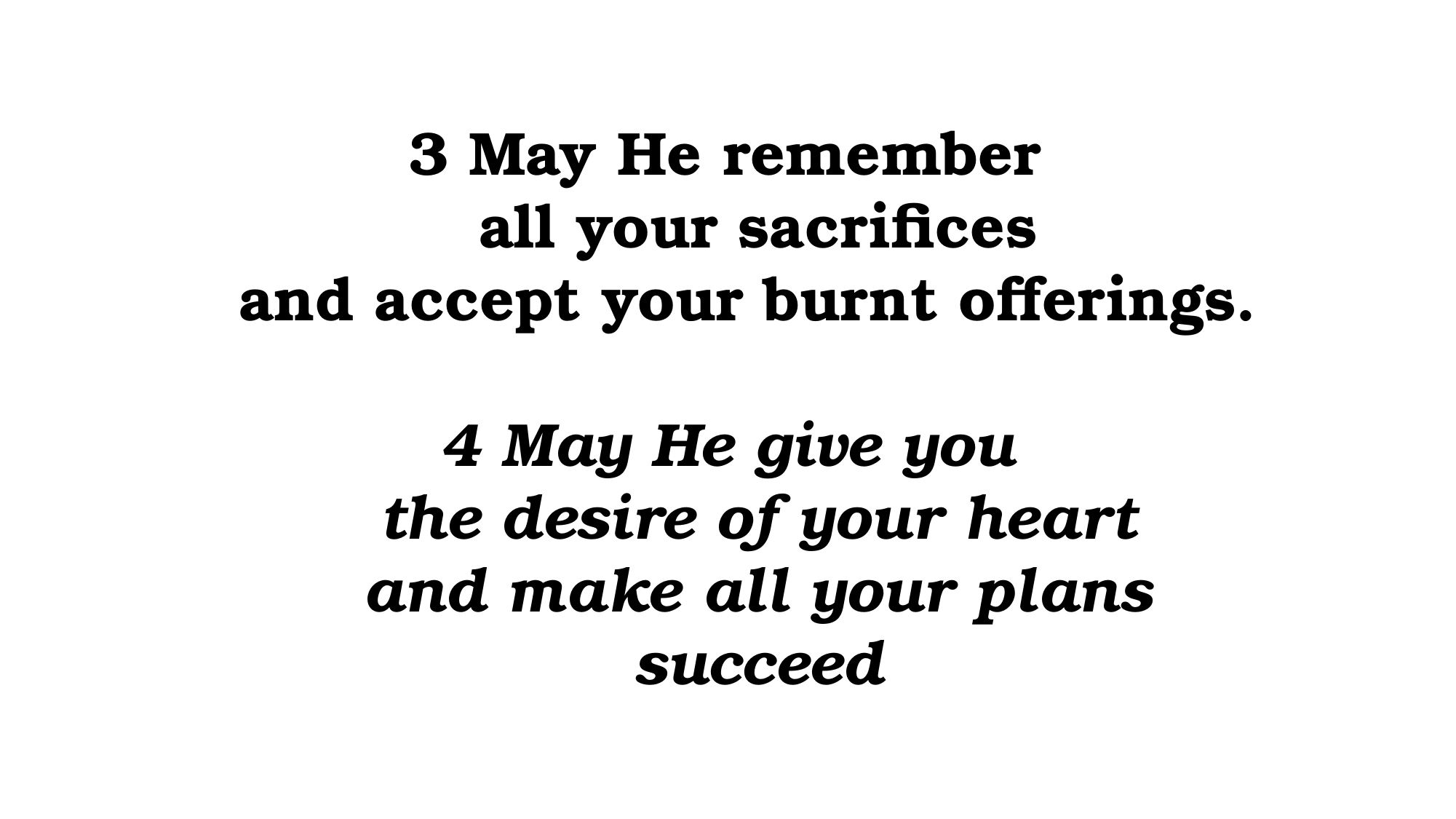

3 May He remember
    all your sacrifices
   and accept your burnt offerings.
 4 May He give you
    the desire of your heart
    and make all your plans
    succeed